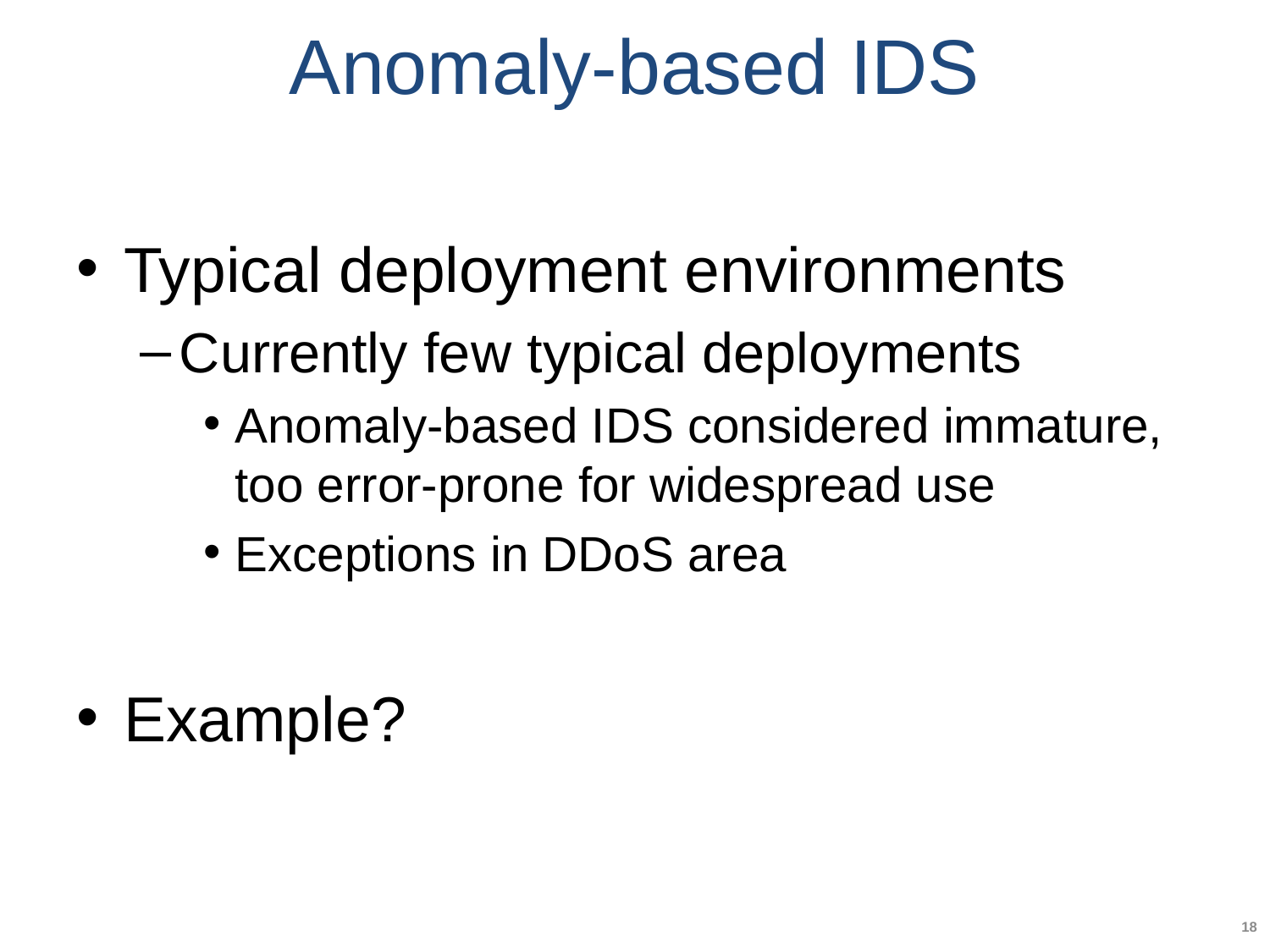

# Anomaly-based IDS
Typical deployment environments
Currently few typical deployments
Anomaly-based IDS considered immature, too error-prone for widespread use
Exceptions in DDoS area

Example?
18